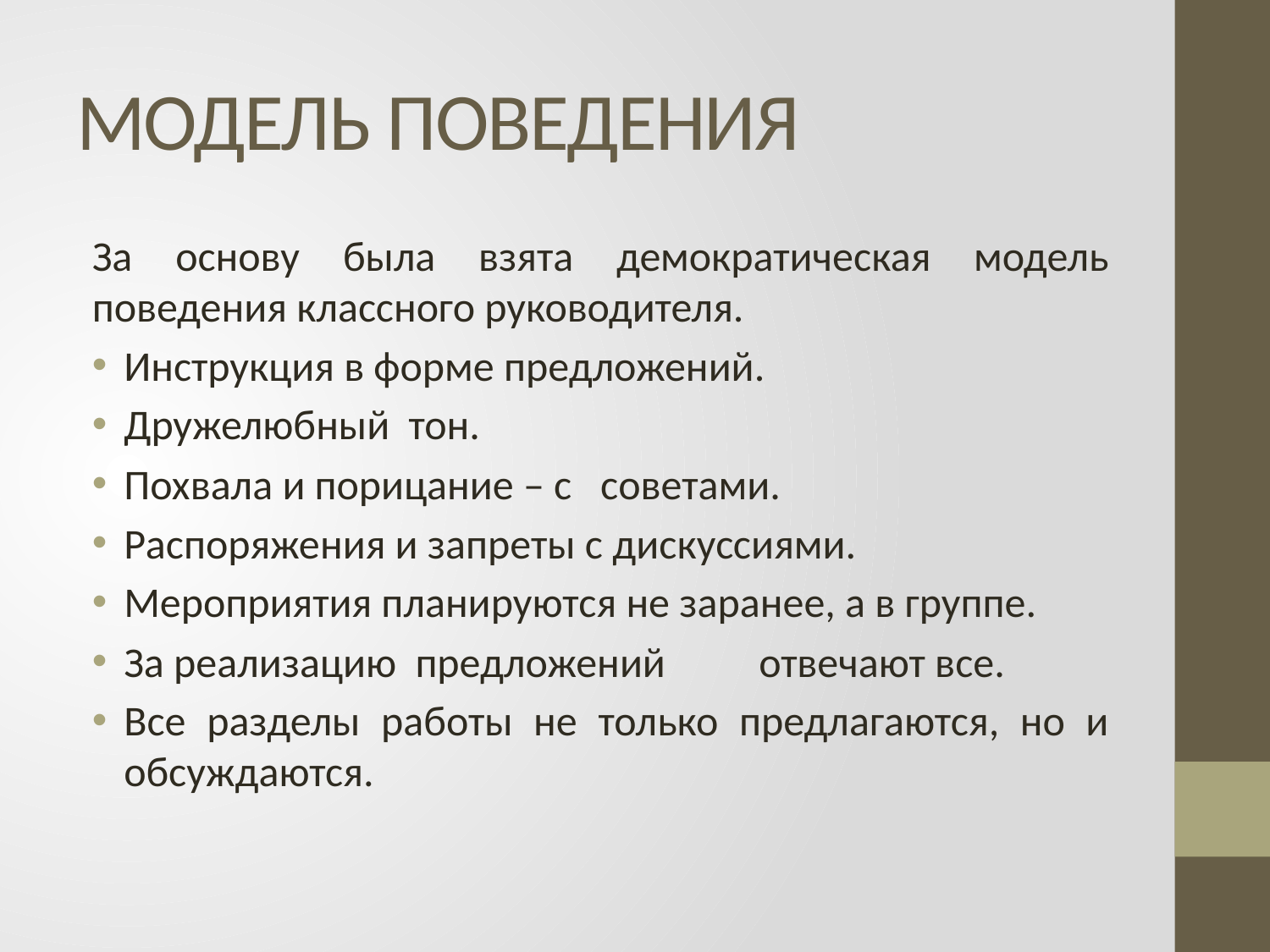

# МОДЕЛЬ ПОВЕДЕНИЯ
За основу была взята демократическая модель поведения классного руководителя.
Инструкция в форме предложений.
Дружелюбный  тон.
Похвала и порицание – с   советами.
Распоряжения и запреты с дискуссиями.
Мероприятия планируются не заранее, а в группе.
За реализацию  предложений	отвечают все.
Все разделы работы не только предлагаются, но и обсуждаются.